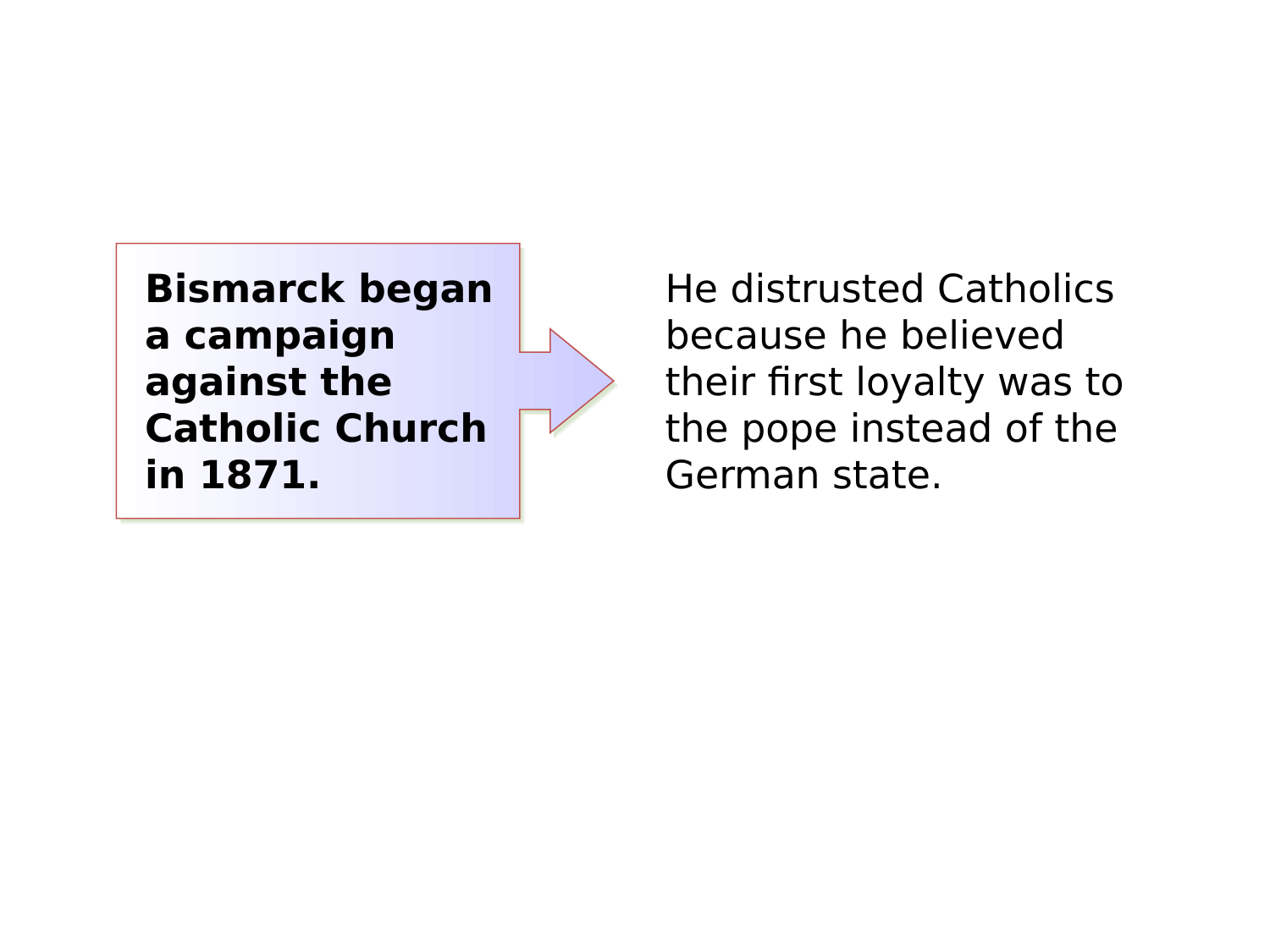

He distrusted Catholics because he believed their first loyalty was to the pope instead of the German state.
Bismarck began a campaign against the Catholic Church in 1871.